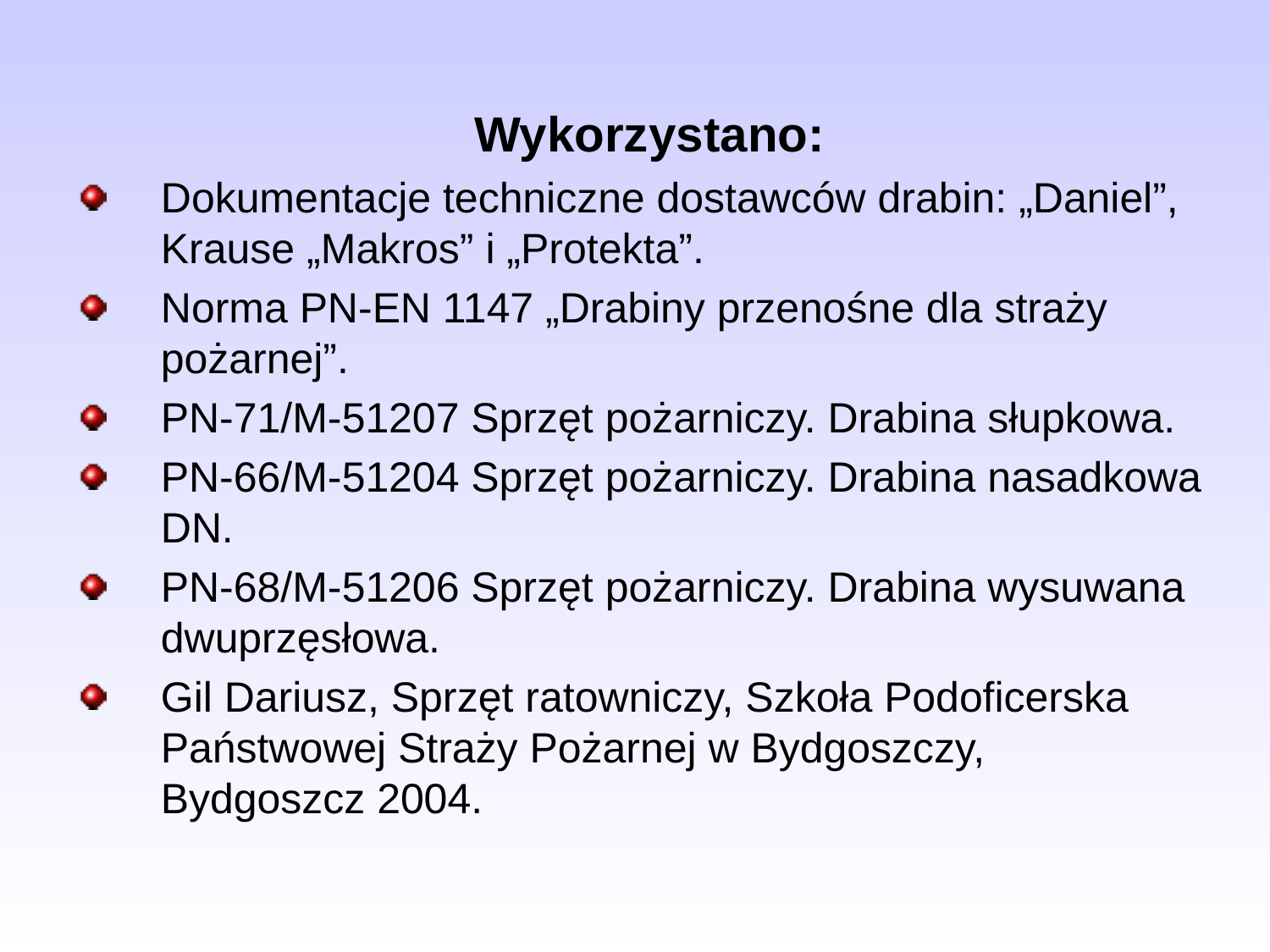

Wykorzystano:
Dokumentacje techniczne dostawców drabin: „Daniel”, Krause „Makros” i „Protekta”.
Norma PN-EN 1147 „Drabiny przenośne dla straży pożarnej”.
PN-71/M-51207 Sprzęt pożarniczy. Drabina słupkowa.
PN-66/M-51204 Sprzęt pożarniczy. Drabina nasadkowa DN.
PN-68/M-51206 Sprzęt pożarniczy. Drabina wysuwana dwuprzęsłowa.
Gil Dariusz, Sprzęt ratowniczy, Szkoła Podoficerska Państwowej Straży Pożarnej w Bydgoszczy,            Bydgoszcz 2004.